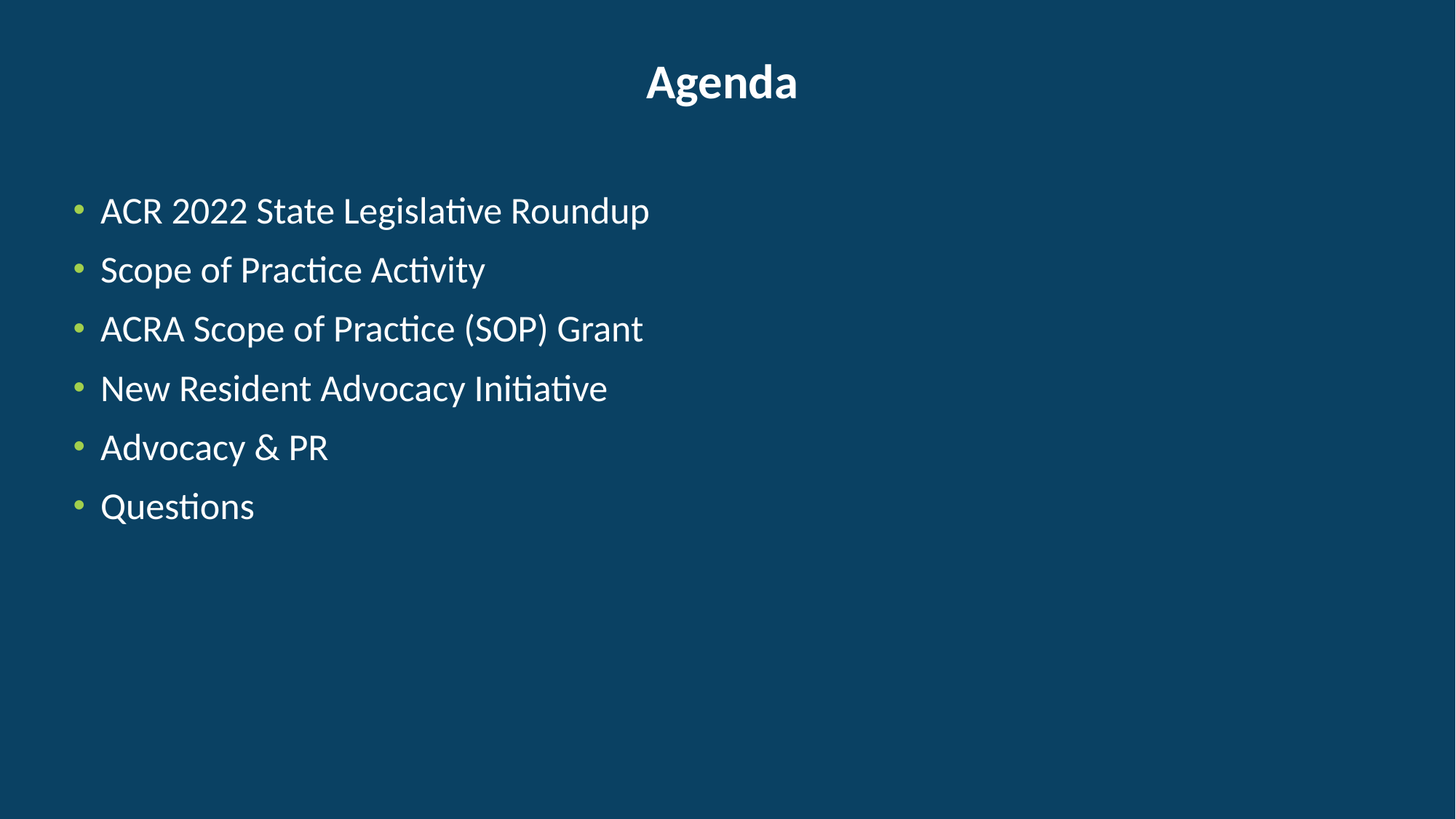

# Agenda
ACR 2022 State Legislative Roundup
Scope of Practice Activity
ACRA Scope of Practice (SOP) Grant
New Resident Advocacy Initiative
Advocacy & PR
Questions